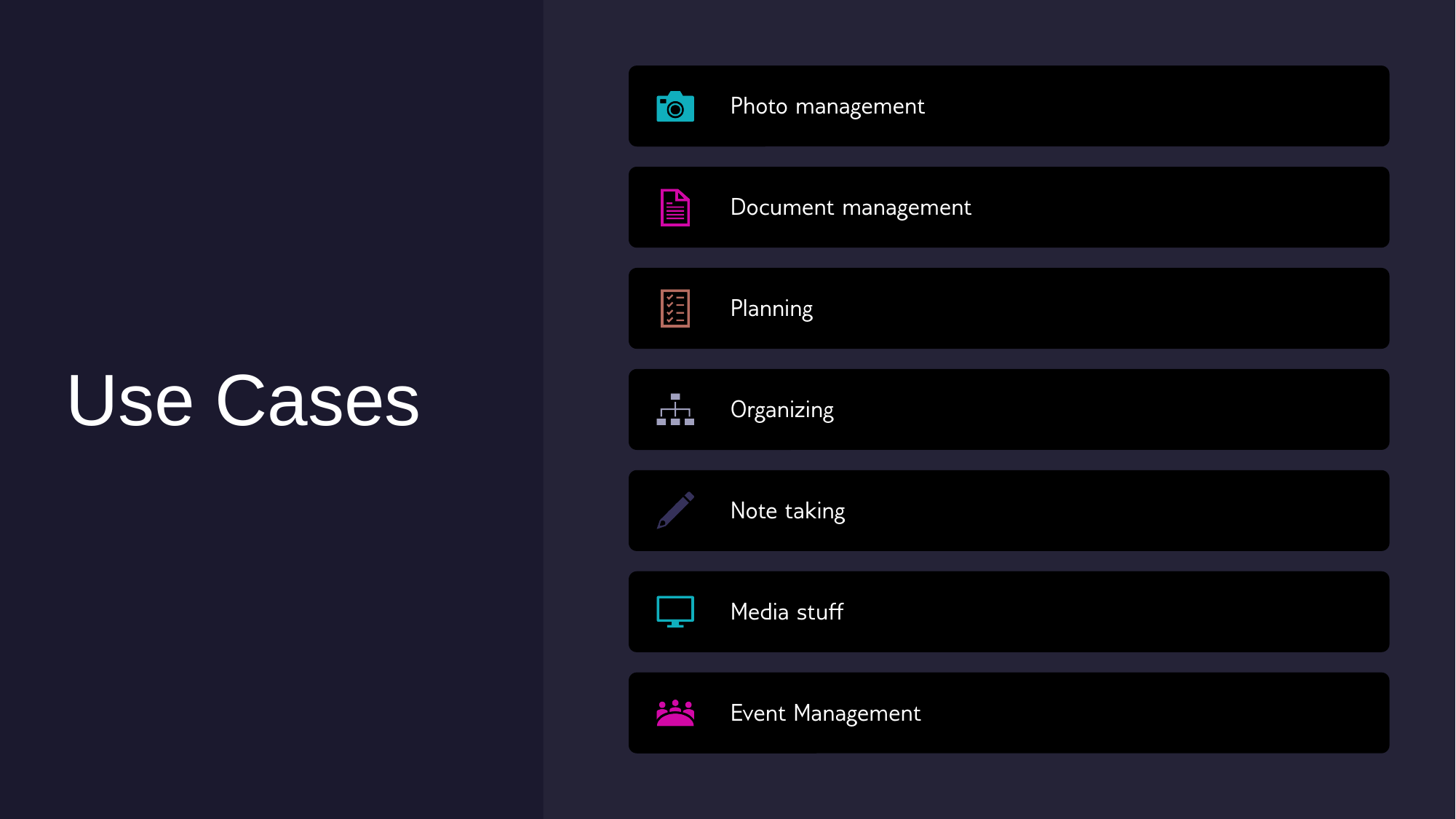

# Use Cases
Photo management
Document management
Planning
Organizing
Note taking
Media stuff
Event Management